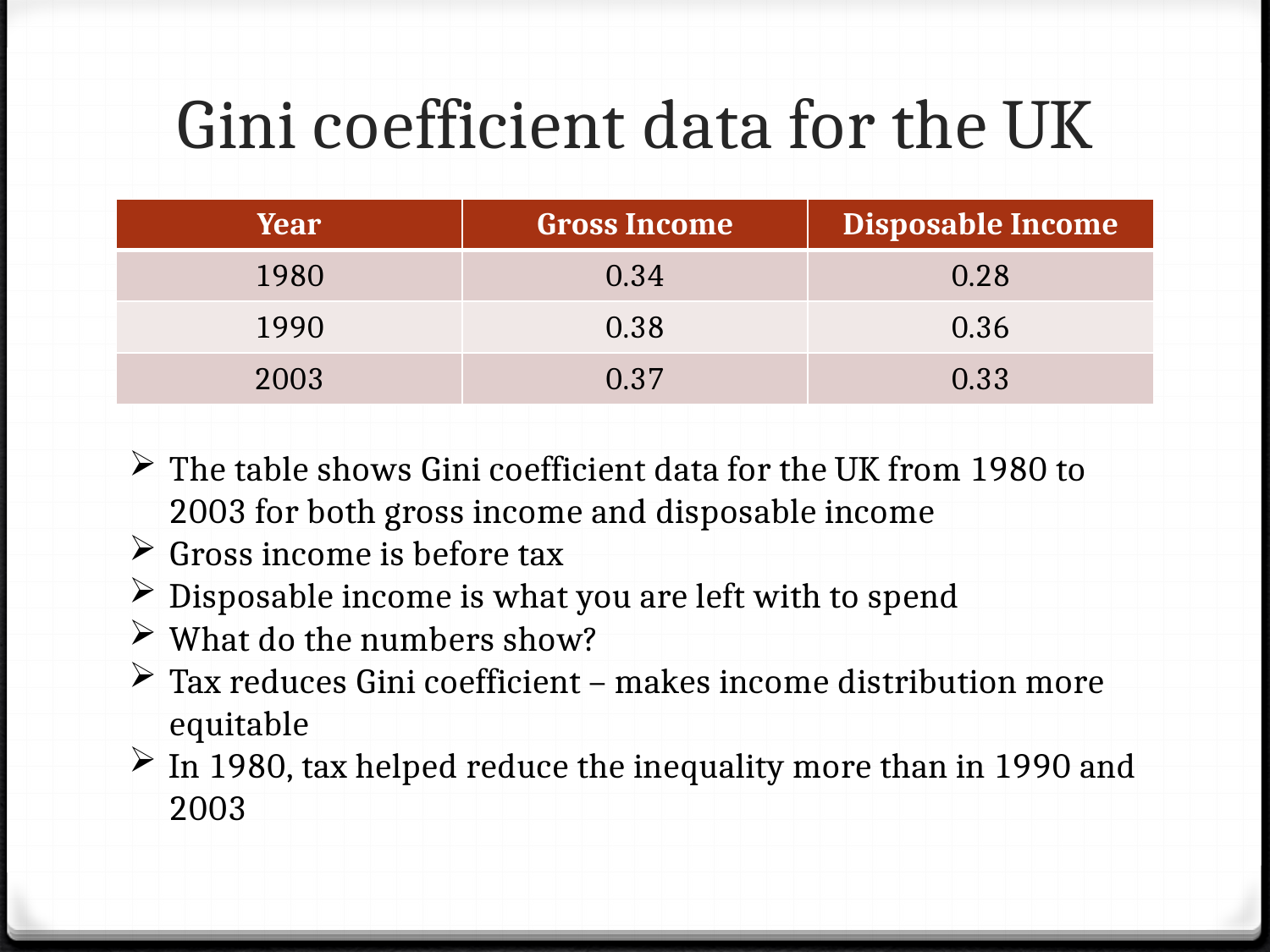

# Gini coefficient data for the UK
| Year | Gross Income | Disposable Income |
| --- | --- | --- |
| 1980 | 0.34 | 0.28 |
| 1990 | 0.38 | 0.36 |
| 2003 | 0.37 | 0.33 |
The table shows Gini coefficient data for the UK from 1980 to 2003 for both gross income and disposable income
Gross income is before tax
Disposable income is what you are left with to spend
What do the numbers show?
Tax reduces Gini coefficient – makes income distribution more equitable
In 1980, tax helped reduce the inequality more than in 1990 and 2003